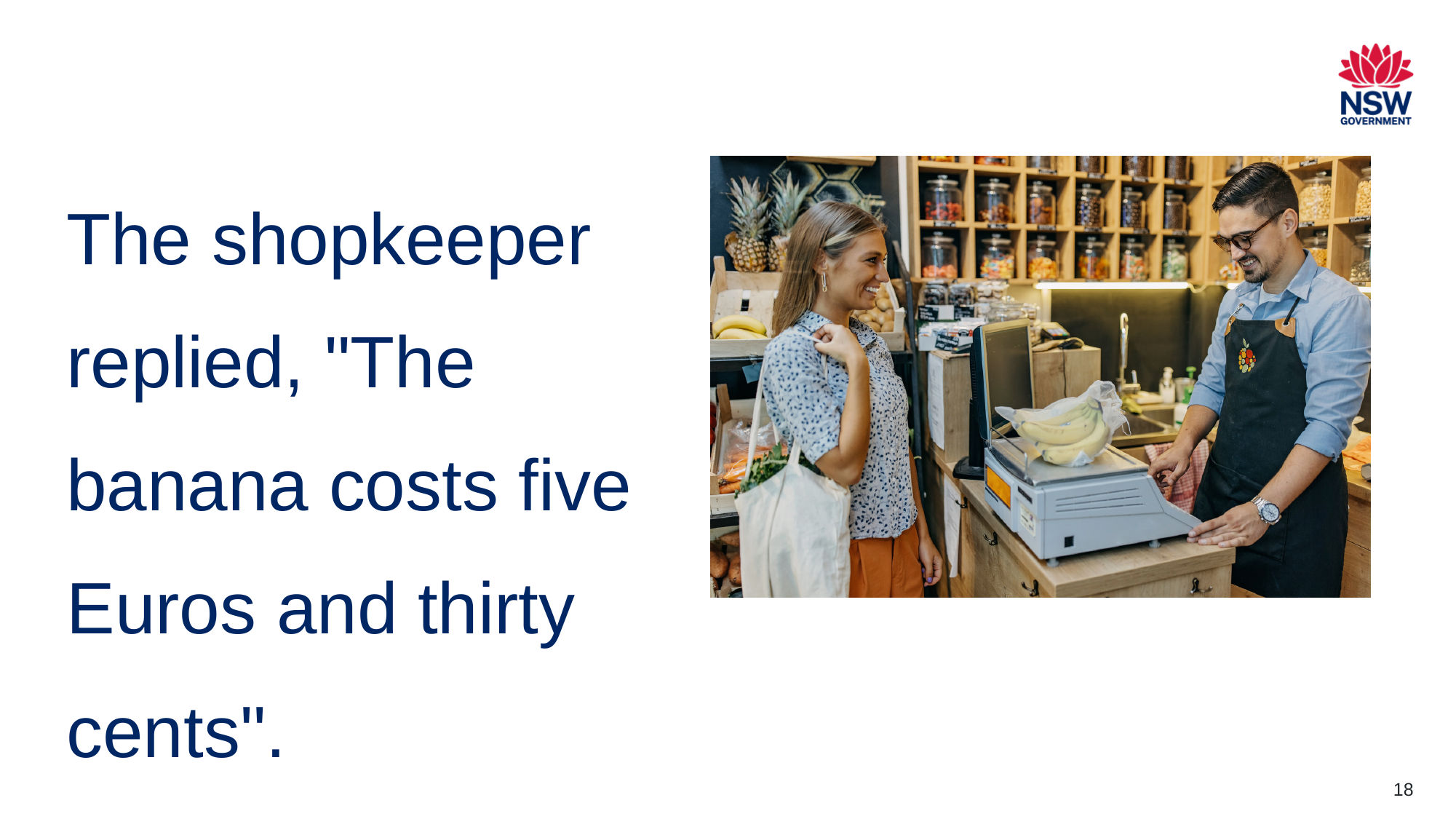

# The shopkeeper replied, "The banana costs five Euros and thirty cents".

18